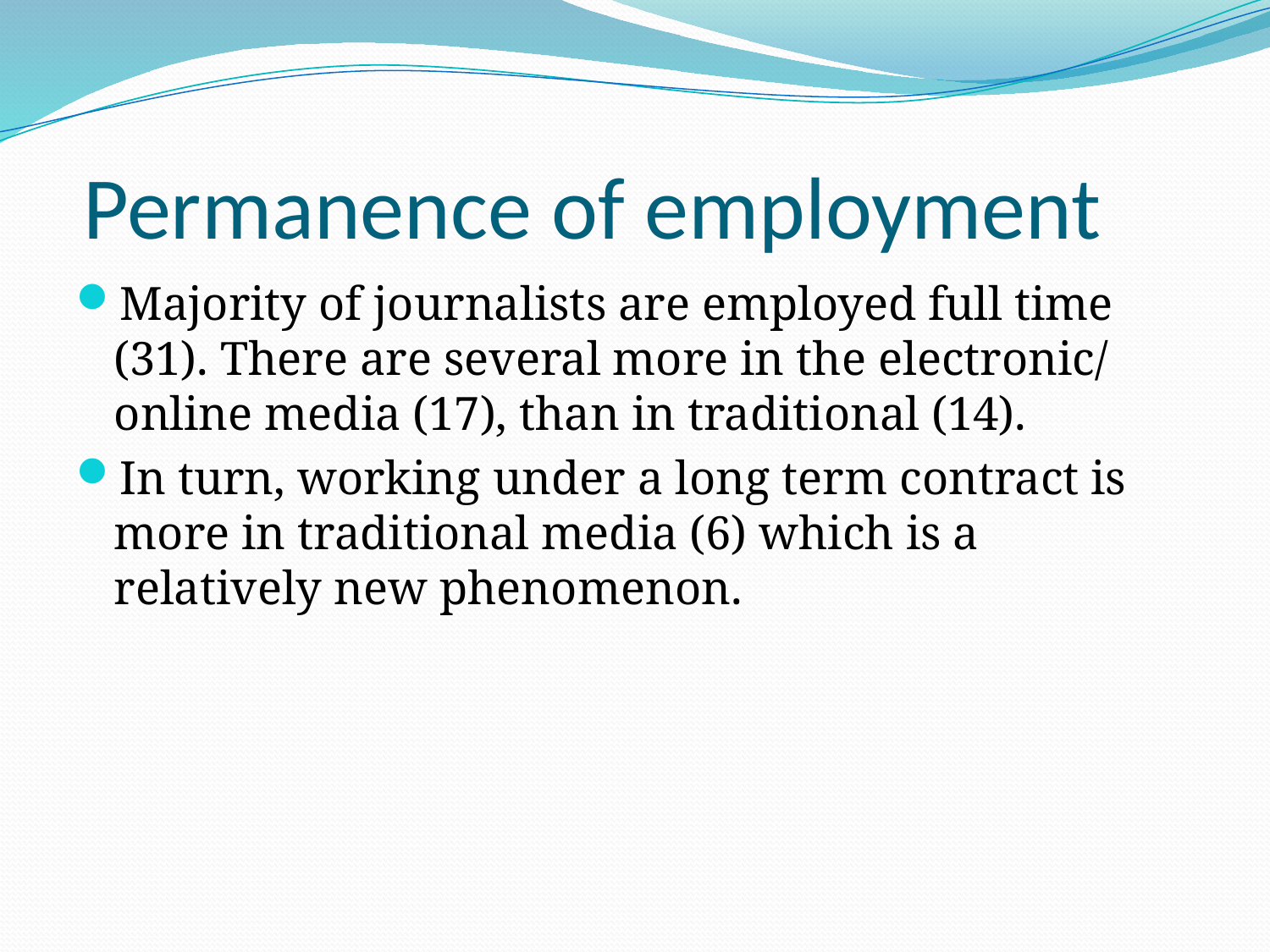

# Permanence of employment
Majority of journalists are employed full time (31). There are several more in the electronic/ online media (17), than in traditional (14).
In turn, working under a long term contract is more in traditional media (6) which is a relatively new phenomenon.